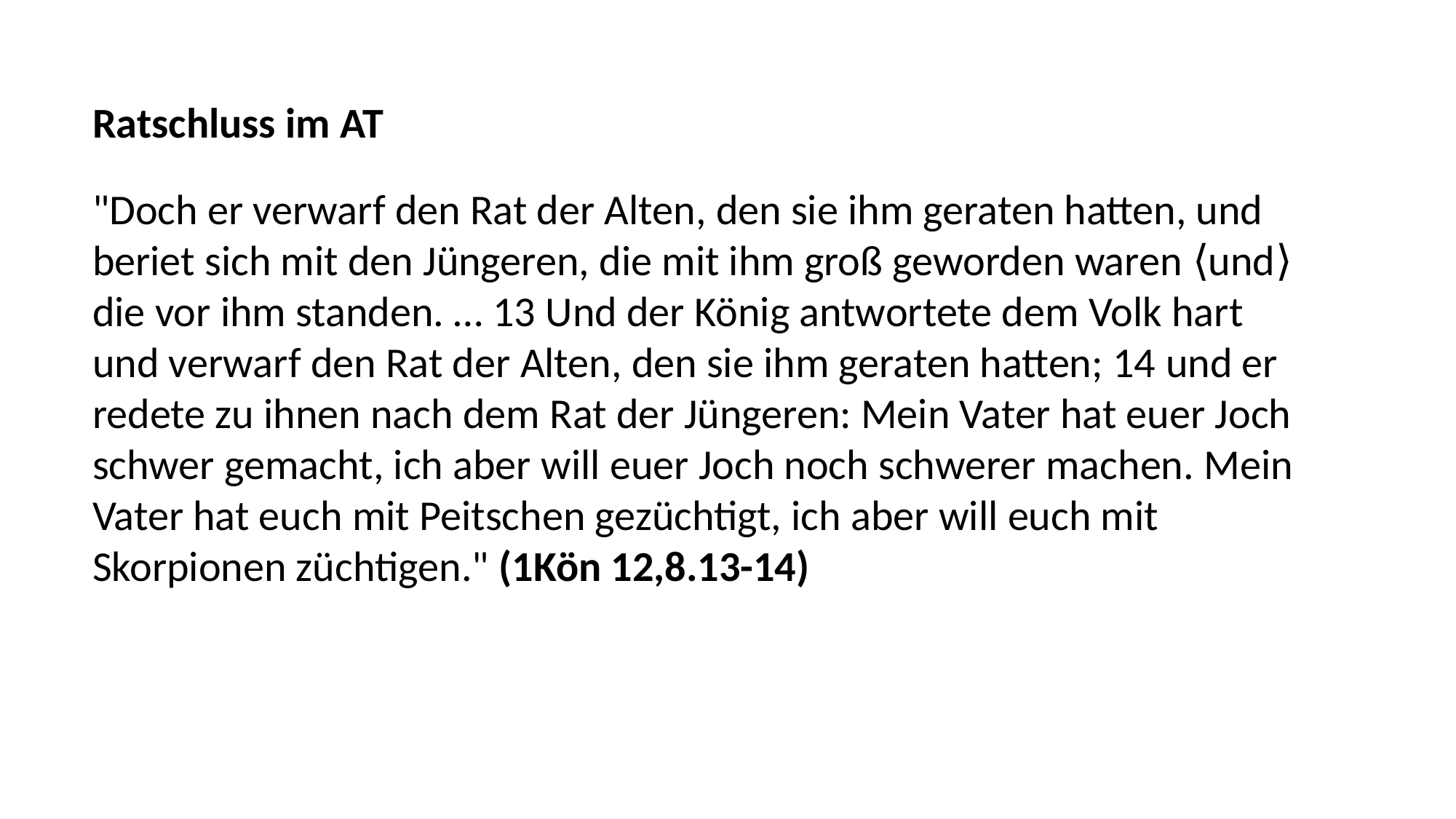

Ratschluss im AT
"Doch er verwarf den Rat der Alten, den sie ihm geraten hatten, und beriet sich mit den Jüngeren, die mit ihm groß geworden waren ⟨und⟩ die vor ihm standen. … 13 Und der König antwortete dem Volk hart und verwarf den Rat der Alten, den sie ihm geraten hatten; 14 und er redete zu ihnen nach dem Rat der Jüngeren: Mein Vater hat euer Joch schwer gemacht, ich aber will euer Joch noch schwerer machen. Mein Vater hat euch mit Peitschen gezüchtigt, ich aber will euch mit Skorpionen züchtigen." (1Kön 12,8.13-14)